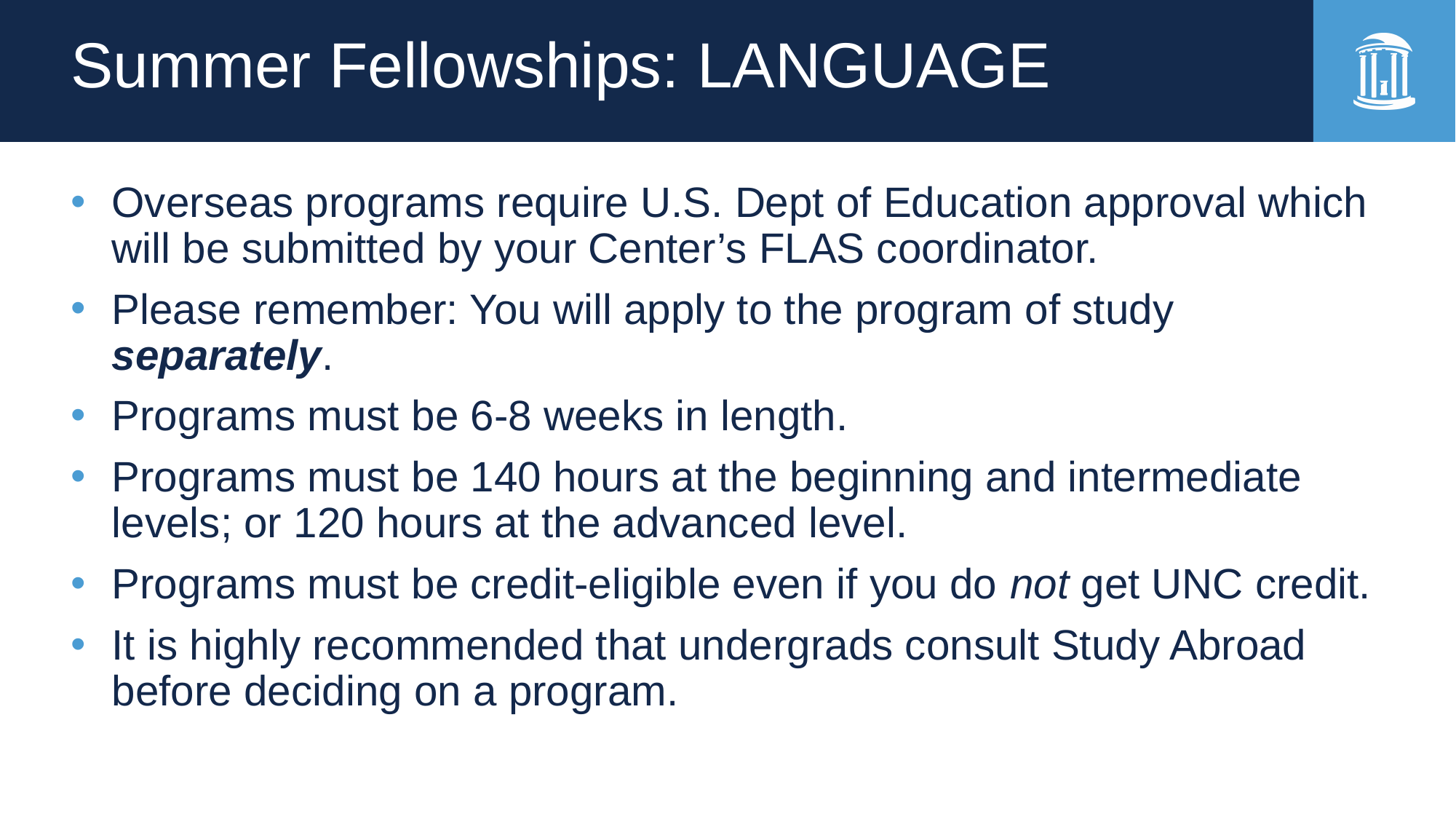

# Summer Fellowships: LANGUAGE​
Overseas programs require U.S. Dept of Education approval which will be submitted by your Center’s FLAS coordinator.​
Please remember: You will apply to the program of study separately.
Programs must be 6-8 weeks in length.
​Programs must be 140 hours at the beginning and intermediate levels; or 120 hours at the advanced level.​
Programs must be credit-eligible even if you do not get UNC credit.
It is highly recommended that undergrads consult Study Abroad before deciding on a program.